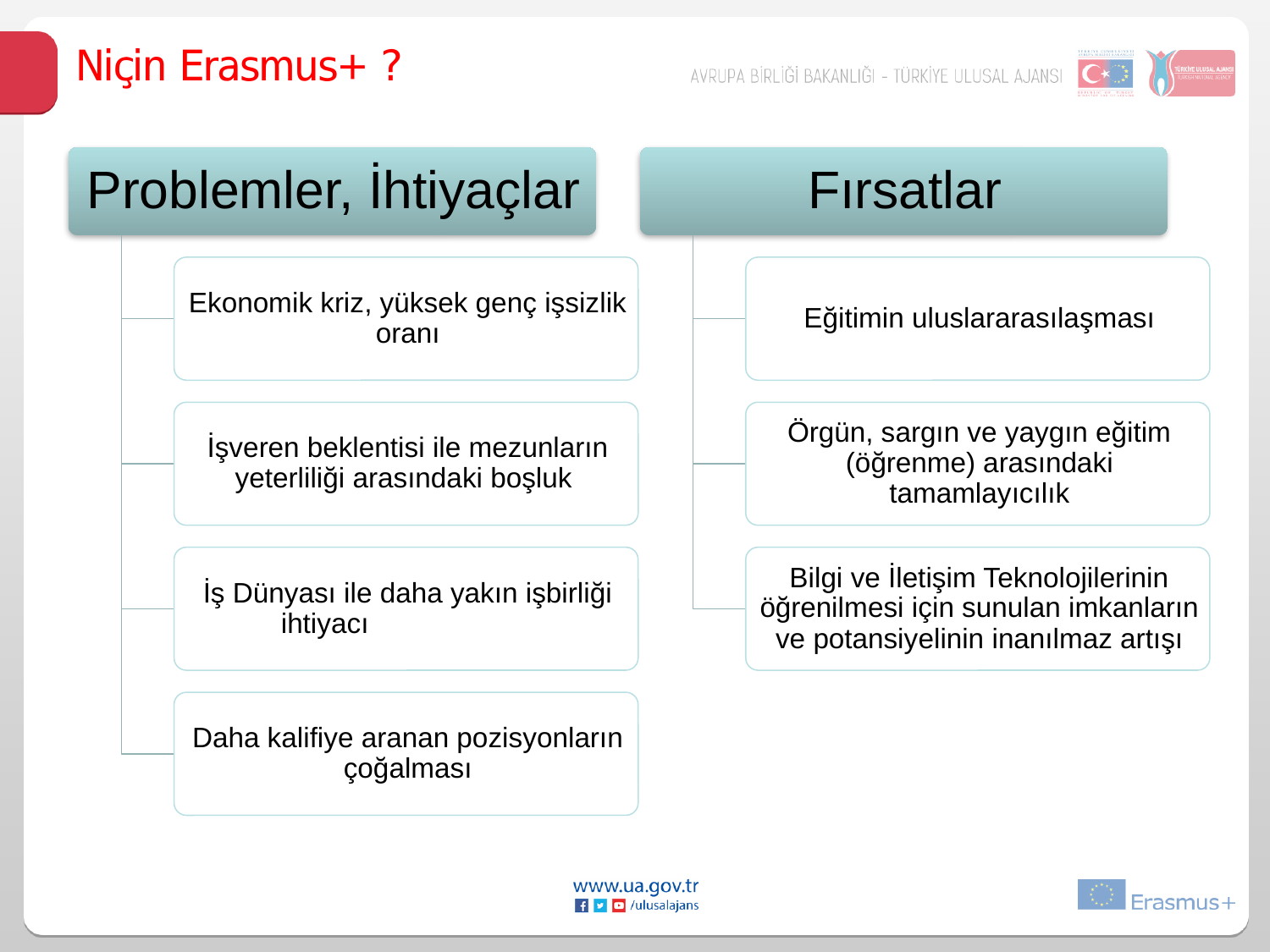

Niçin Erasmus+ ?
Problemler, İhtiyaçlar
Ekonomik kriz, yüksek genç işsizlik oranı
İşveren beklentisi ile mezunların yeterliliği arasındaki boşluk
İş Dünyası ile daha yakın işbirliği ihtiyacı
Daha kalifiye aranan pozisyonların çoğalması
Fırsatlar
Eğitimin uluslararasılaşması
Örgün, sargın ve yaygın eğitim (öğrenme) arasındaki tamamlayıcılık
Bilgi ve İletişim Teknolojilerinin öğrenilmesi için sunulan imkanların ve potansiyelinin inanılmaz artışı